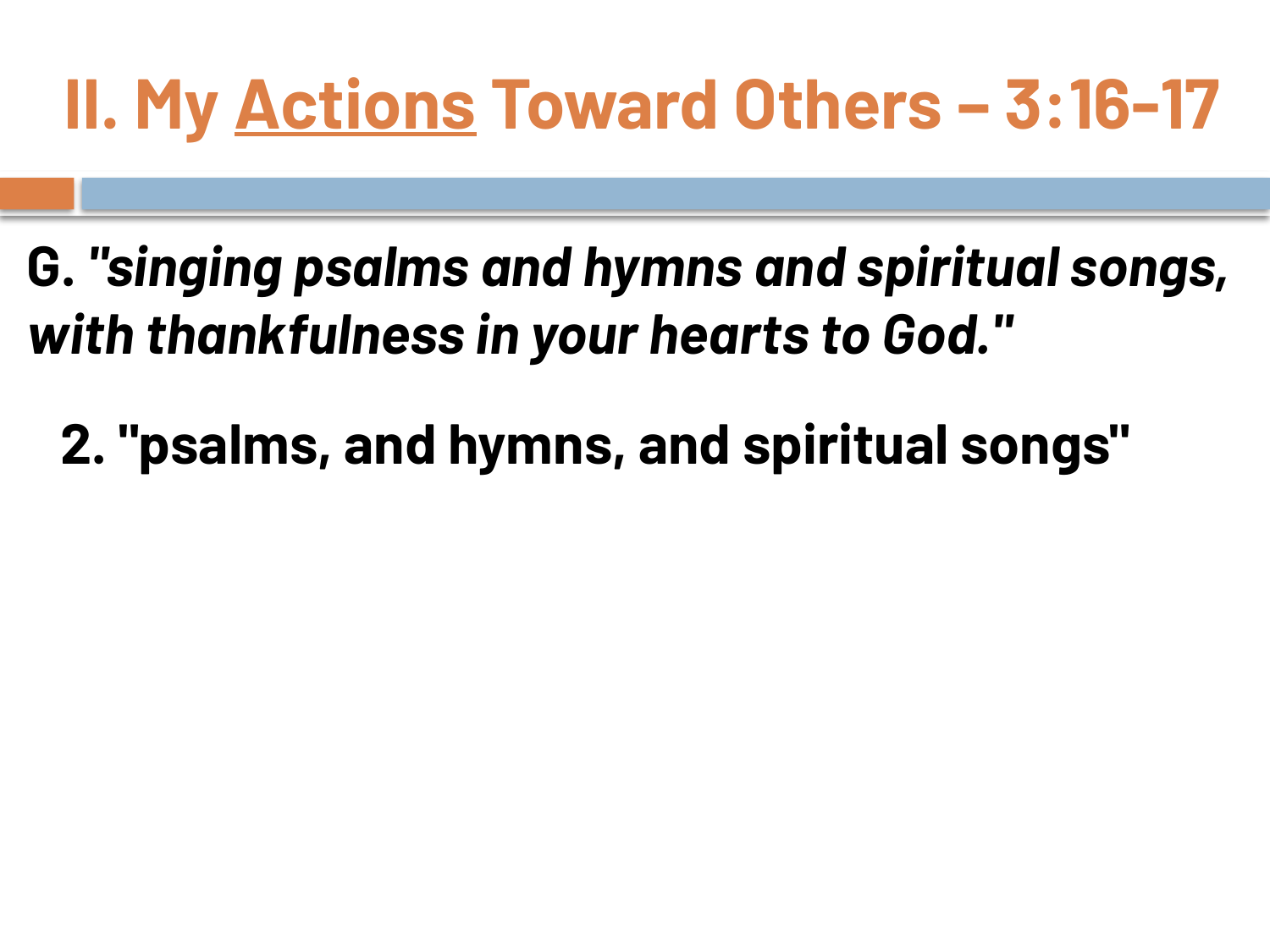

# II. My Actions Toward Others – 3:16-17
G. "singing psalms and hymns and spiritual songs, with thankfulness in your hearts to God."

   2. "psalms, and hymns, and spiritual songs"